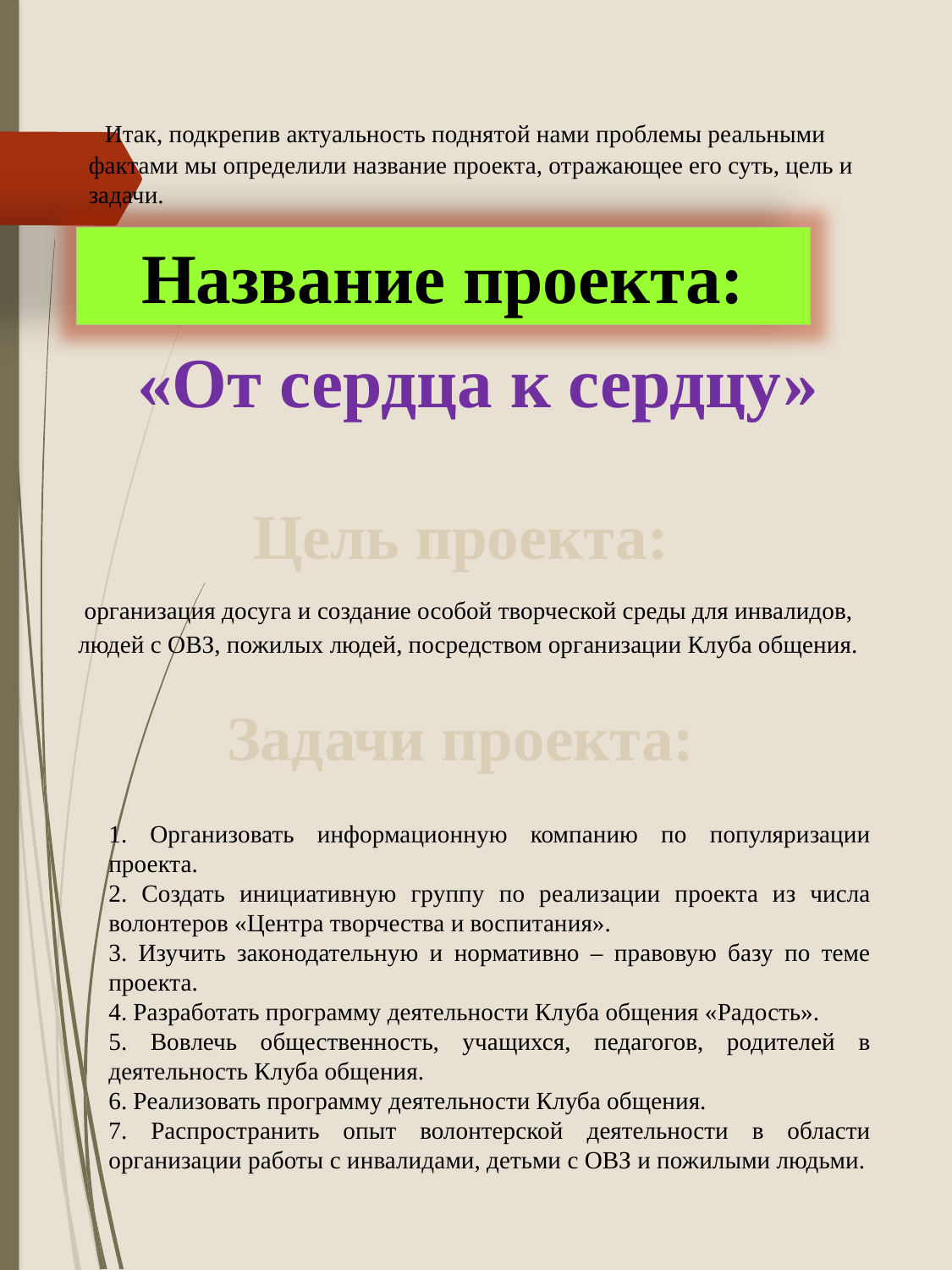

Итак, подкрепив актуальность поднятой нами проблемы реальными фактами мы определили название проекта, отражающее его суть, цель и задачи.
Название проекта:
«От сердца к сердцу»
Цель проекта:
 организация досуга и создание особой творческой среды для инвалидов, людей с ОВЗ, пожилых людей, посредством организации Клуба общения.

Задачи проекта:
1. Организовать информационную компанию по популяризации проекта.
2. Создать инициативную группу по реализации проекта из числа волонтеров «Центра творчества и воспитания».
3. Изучить законодательную и нормативно – правовую базу по теме проекта.
4. Разработать программу деятельности Клуба общения «Радость».
5. Вовлечь общественность, учащихся, педагогов, родителей в деятельность Клуба общения.
6. Реализовать программу деятельности Клуба общения.
7. Распространить опыт волонтерской деятельности в области организации работы с инвалидами, детьми с ОВЗ и пожилыми людьми.